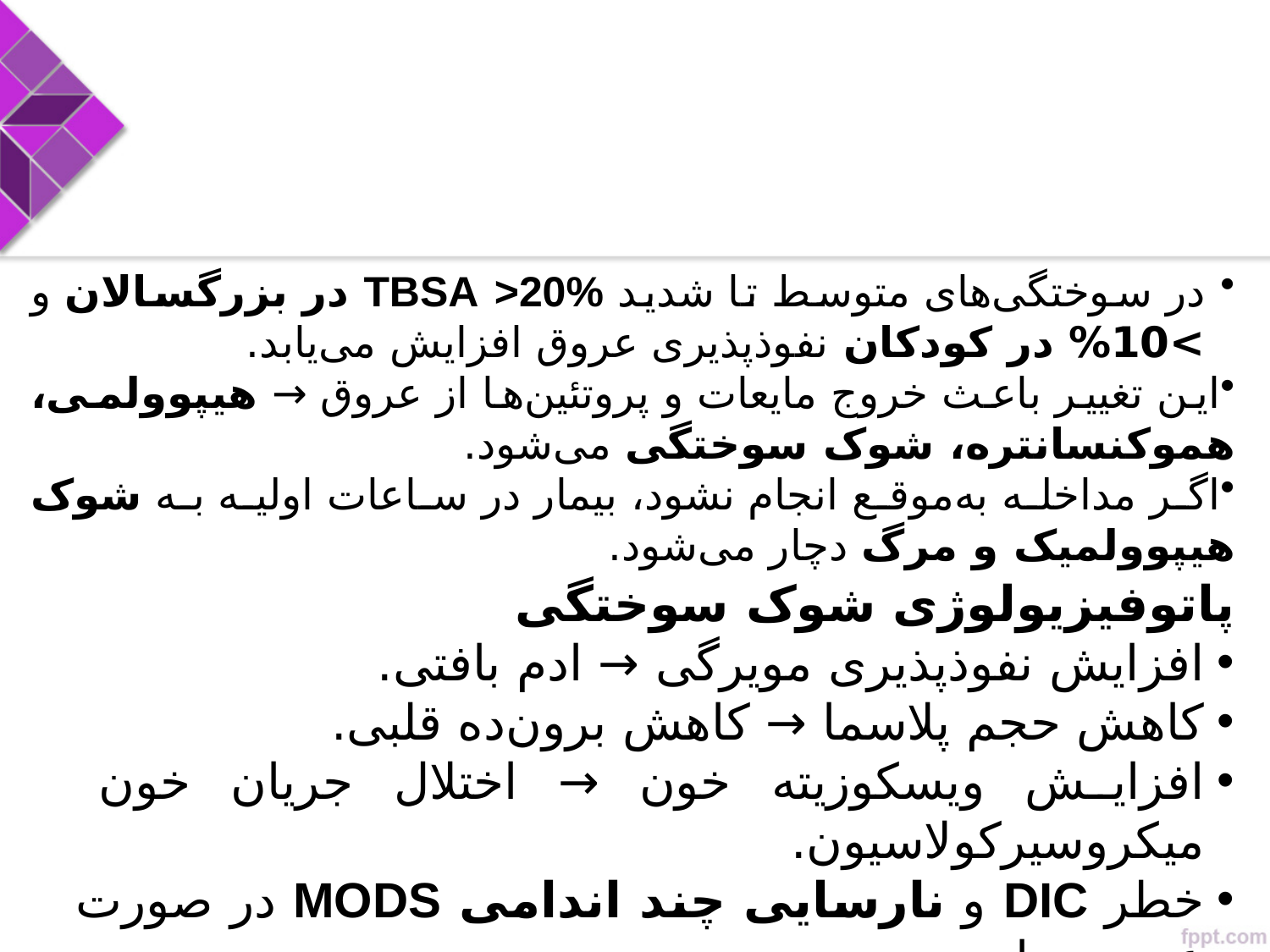

در سوختگی‌های متوسط تا شدید TBSA >20% در بزرگسالان و >10% در کودکان نفوذپذیری عروق افزایش می‌یابد.
این تغییر باعث خروج مایعات و پروتئین‌ها از عروق → هیپوولمی، هموکنسانتره، شوک سوختگی می‌شود.
اگر مداخله به‌موقع انجام نشود، بیمار در ساعات اولیه به شوک هیپوولمیک و مرگ دچار می‌شود.
پاتوفیزیولوژی شوک سوختگی
افزایش نفوذپذیری مویرگی → ادم بافتی.
کاهش حجم پلاسما → کاهش برون‌ده قلبی.
افزایش ویسکوزیته خون → اختلال جریان خون میکروسیرکولاسیون.
خطر DIC و نارسایی چند اندامی MODS در صورت عدم درمان.